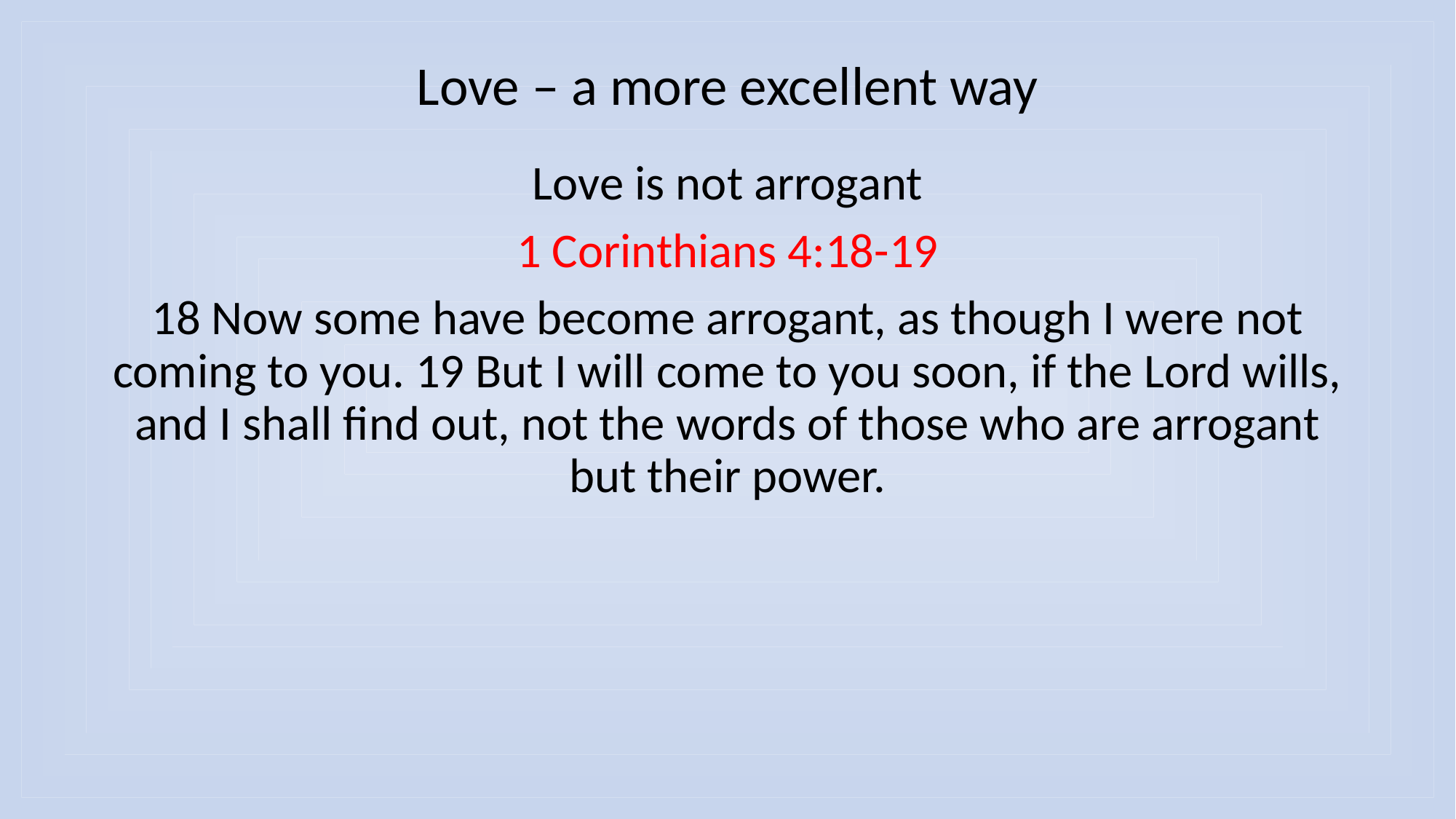

# Love – a more excellent way
Love is not arrogant
1 Corinthians 4:18-19
18 Now some have become arrogant, as though I were not coming to you. 19 But I will come to you soon, if the Lord wills, and I shall find out, not the words of those who are arrogant but their power.